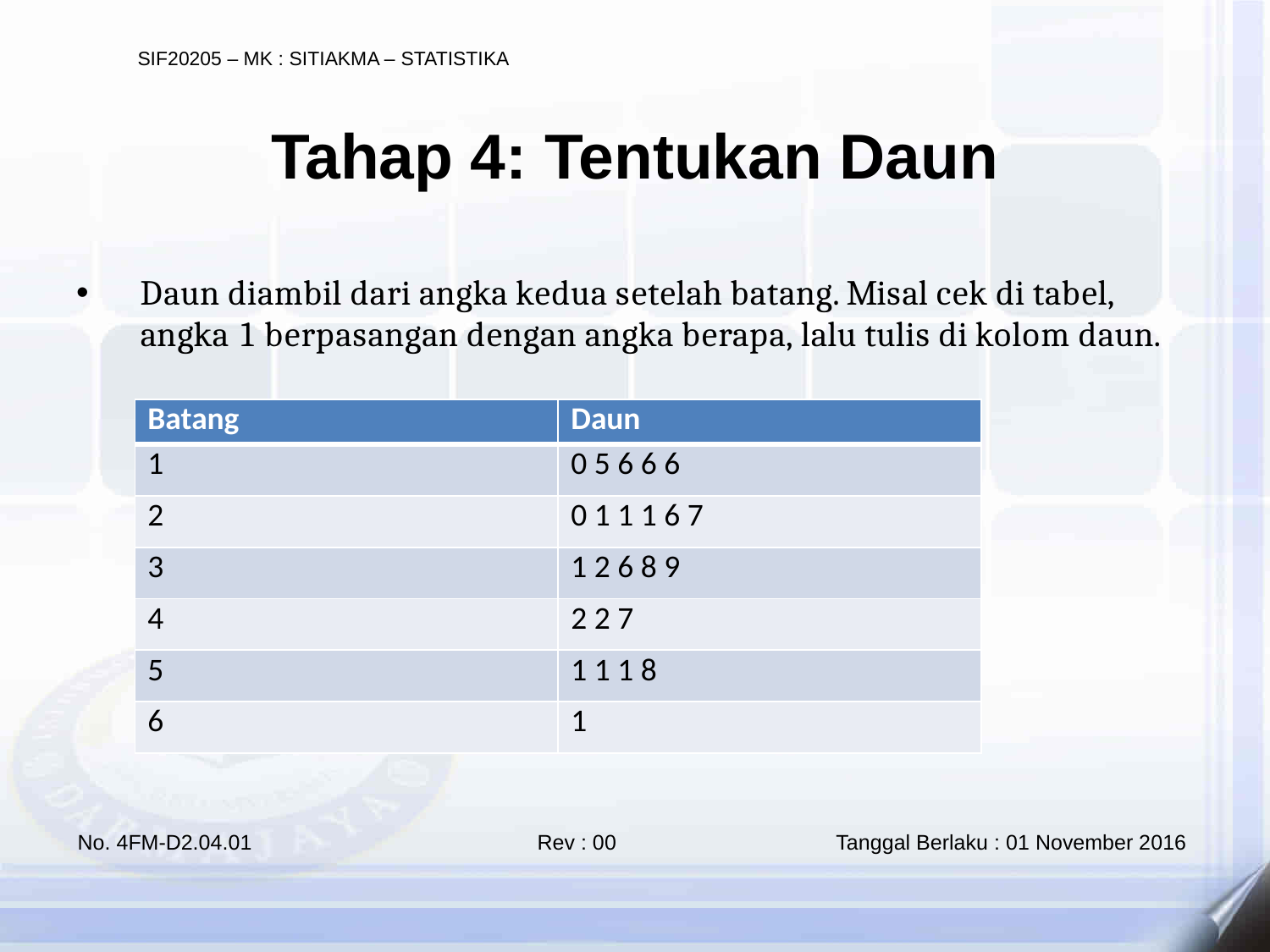

Tahap 4: Tentukan Daun
Daun diambil dari angka kedua setelah batang. Misal cek di tabel, angka 1 berpasangan dengan angka berapa, lalu tulis di kolom daun.

| Batang | Daun |
| --- | --- |
| 1 | 0 5 6 6 6 |
| 2 | 0 1 1 1 6 7 |
| 3 | 1 2 6 8 9 |
| 4 | 2 2 7 |
| 5 | 1 1 1 8 |
| 6 | 1 |